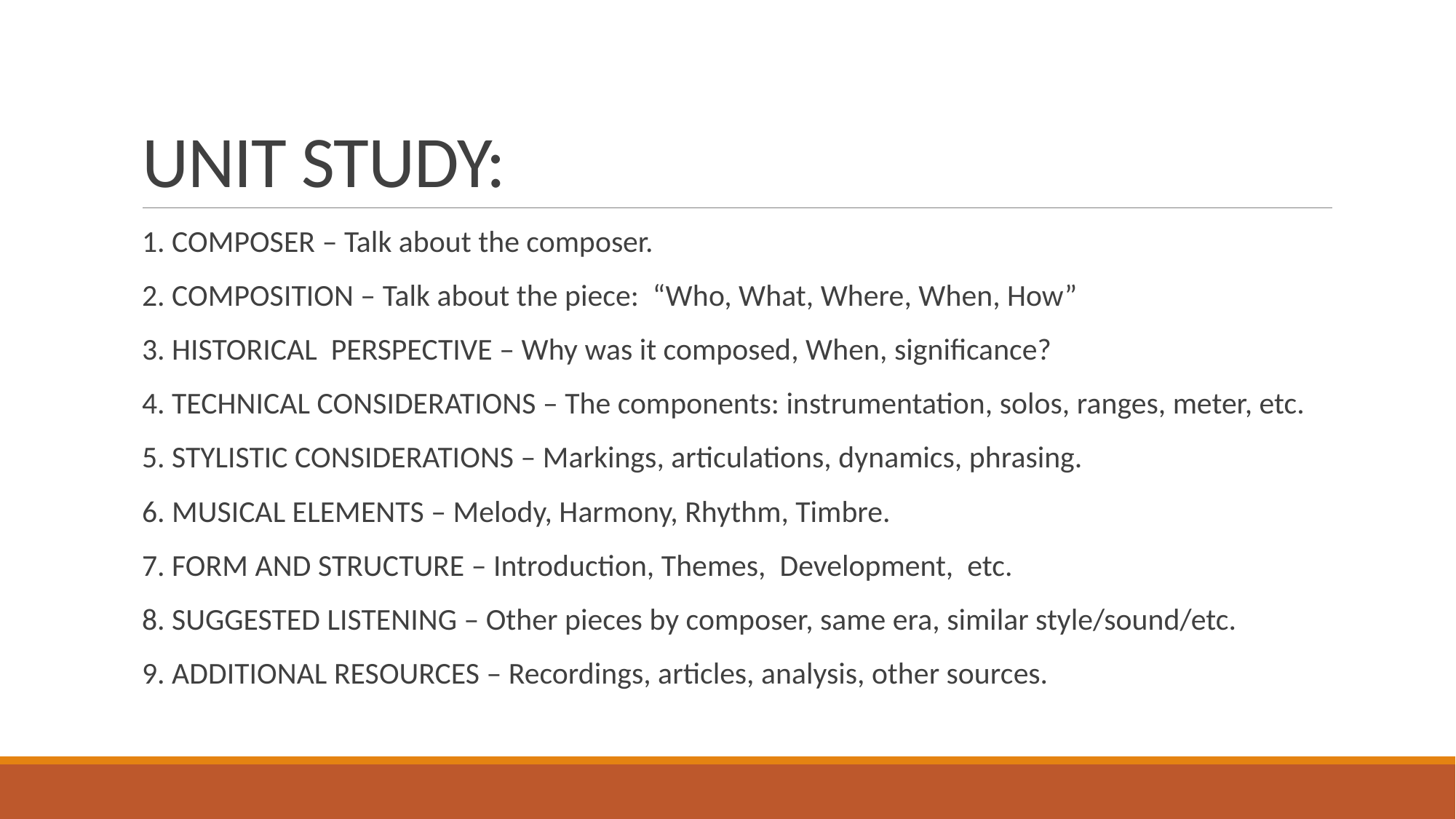

# UNIT STUDY:
1. COMPOSER – Talk about the composer.
2. COMPOSITION – Talk about the piece:  “Who, What, Where, When, How”
3. HISTORICAL  PERSPECTIVE – Why was it composed, When, significance?
4. TECHNICAL CONSIDERATIONS – The components: instrumentation, solos, ranges, meter, etc.
5. STYLISTIC CONSIDERATIONS – Markings, articulations, dynamics, phrasing.
6. MUSICAL ELEMENTS – Melody, Harmony, Rhythm, Timbre.
7. FORM AND STRUCTURE – Introduction, Themes,  Development,  etc.
8. SUGGESTED LISTENING – Other pieces by composer, same era, similar style/sound/etc.
9. ADDITIONAL RESOURCES – Recordings, articles, analysis, other sources.